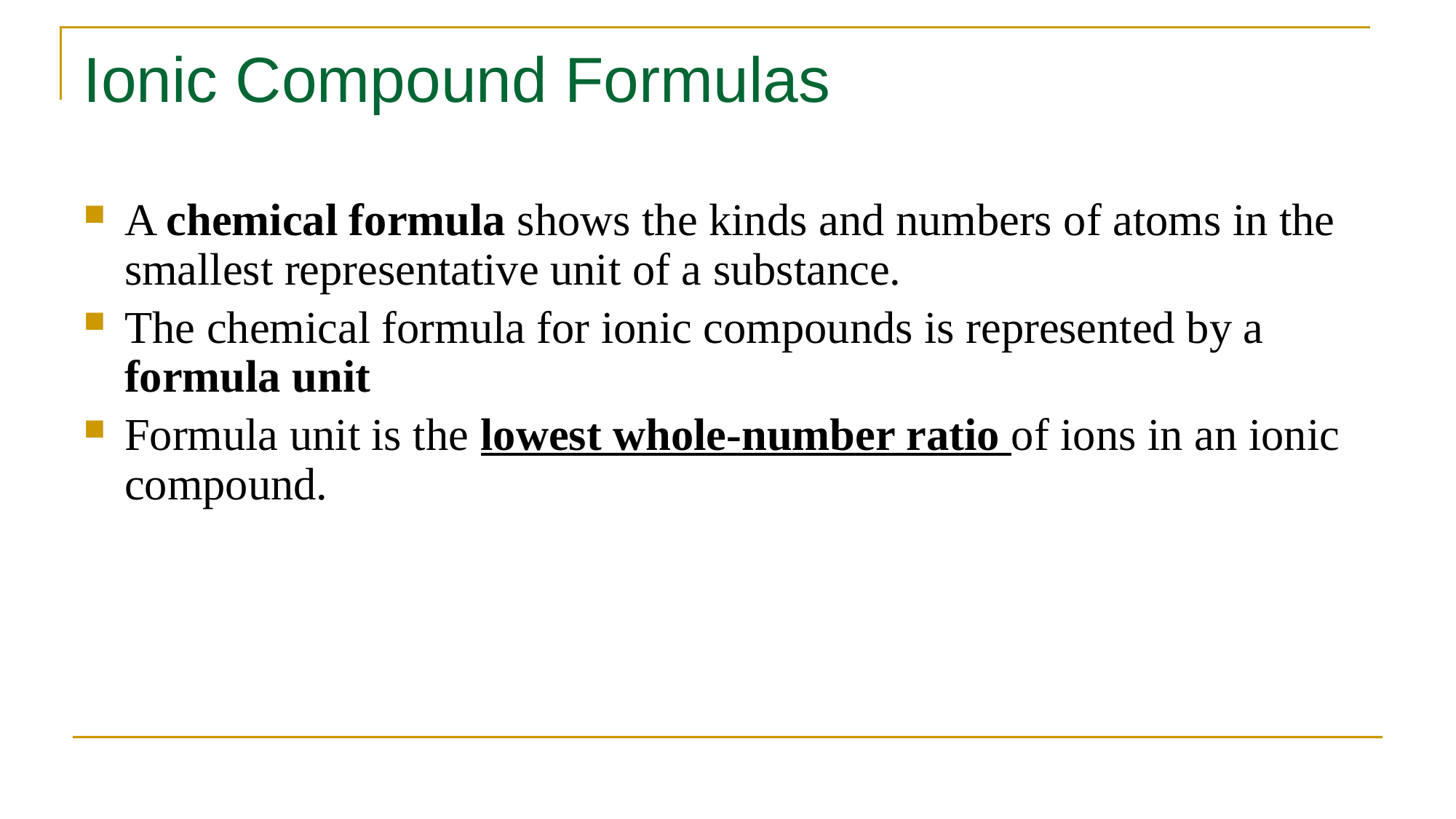

# Ionic Compound Formulas
A chemical formula shows the kinds and numbers of atoms in the smallest representative unit of a substance.
The chemical formula for ionic compounds is represented by a formula unit
Formula unit is the lowest whole-number ratio of ions in an ionic compound.